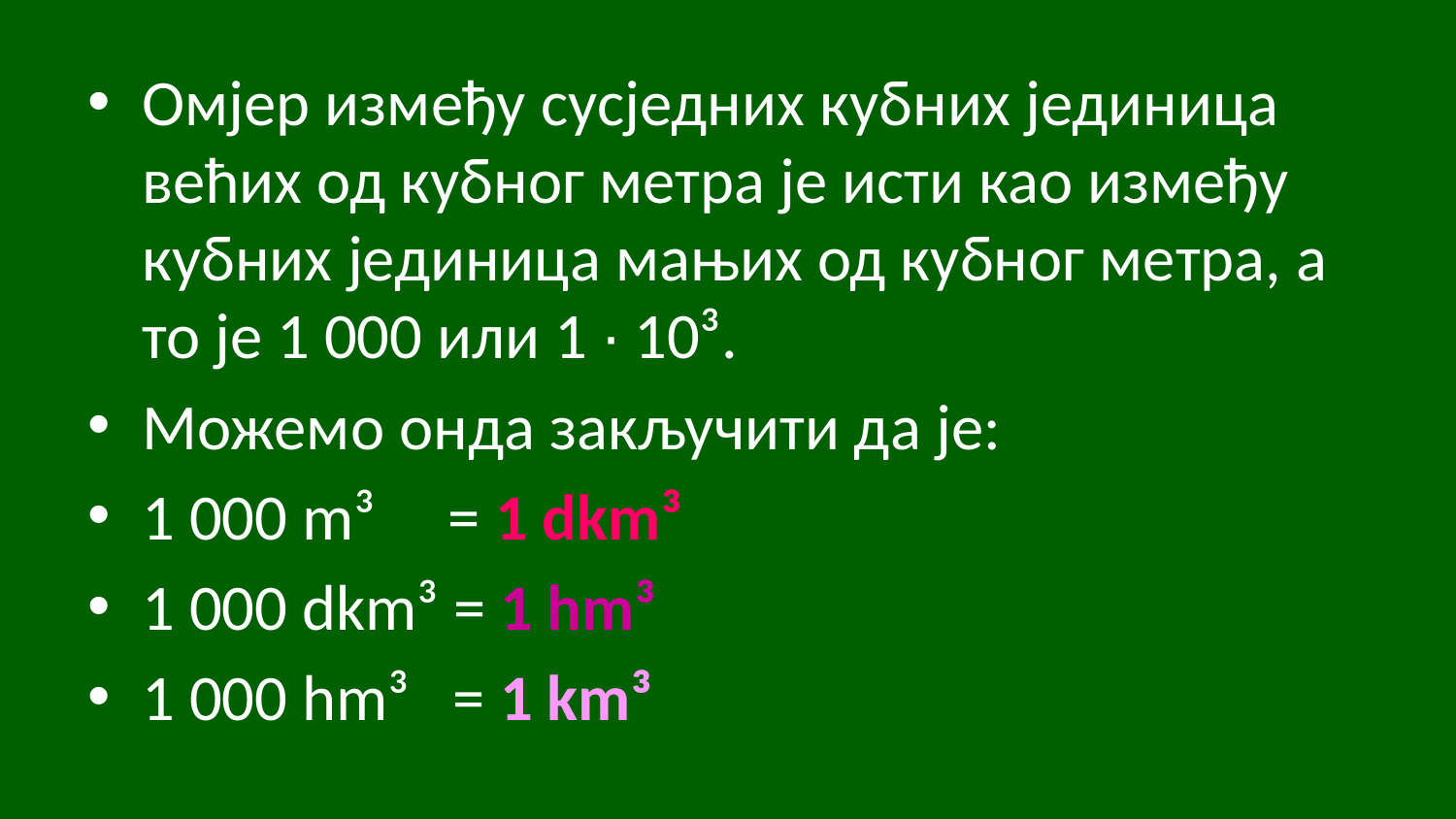

Омјер између сусједних кубних јединица већих од кубног метра је исти као између кубних јединица мањих од кубног метра, а то је 1 000 или 1 ∙ 10³.
Можемо онда закључити да је:
1 000 m³     = 1 dkm³
1 000 dkm³ = 1 hm³
1 000 hm³   = 1 km³